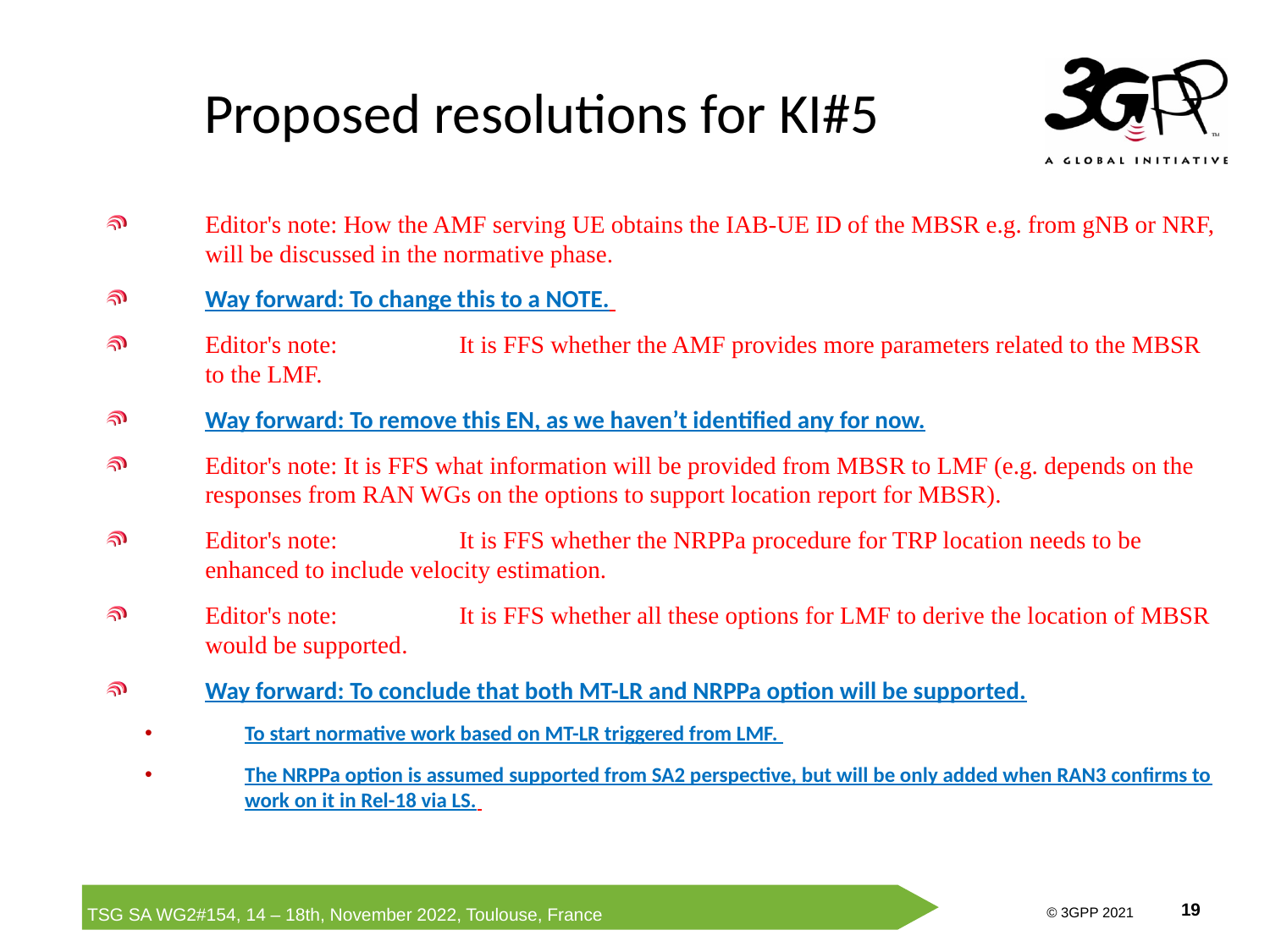

# Proposed resolutions for KI#5
Editor's note: How the AMF serving UE obtains the IAB-UE ID of the MBSR e.g. from gNB or NRF, will be discussed in the normative phase.
Way forward: To change this to a NOTE.
Editor's note:	It is FFS whether the AMF provides more parameters related to the MBSR to the LMF.
Way forward: To remove this EN, as we haven’t identified any for now.
Editor's note: It is FFS what information will be provided from MBSR to LMF (e.g. depends on the responses from RAN WGs on the options to support location report for MBSR).
Editor's note:	It is FFS whether the NRPPa procedure for TRP location needs to be enhanced to include velocity estimation.
Editor's note:	It is FFS whether all these options for LMF to derive the location of MBSR would be supported.
Way forward: To conclude that both MT-LR and NRPPa option will be supported.
To start normative work based on MT-LR triggered from LMF.
The NRPPa option is assumed supported from SA2 perspective, but will be only added when RAN3 confirms to work on it in Rel-18 via LS.